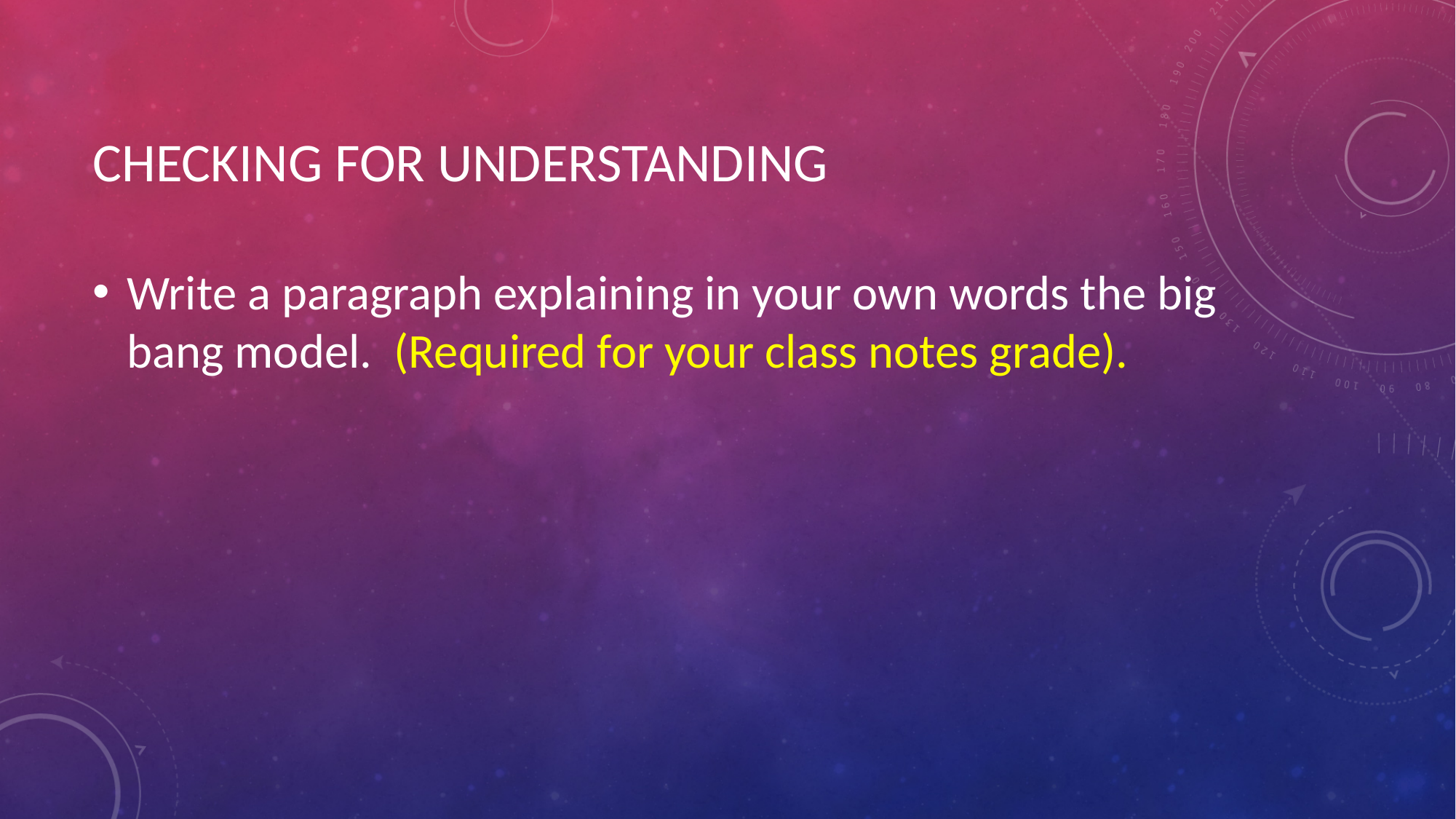

# Checking for understanding
Write a paragraph explaining in your own words the big bang model.  (Required for your class notes grade).